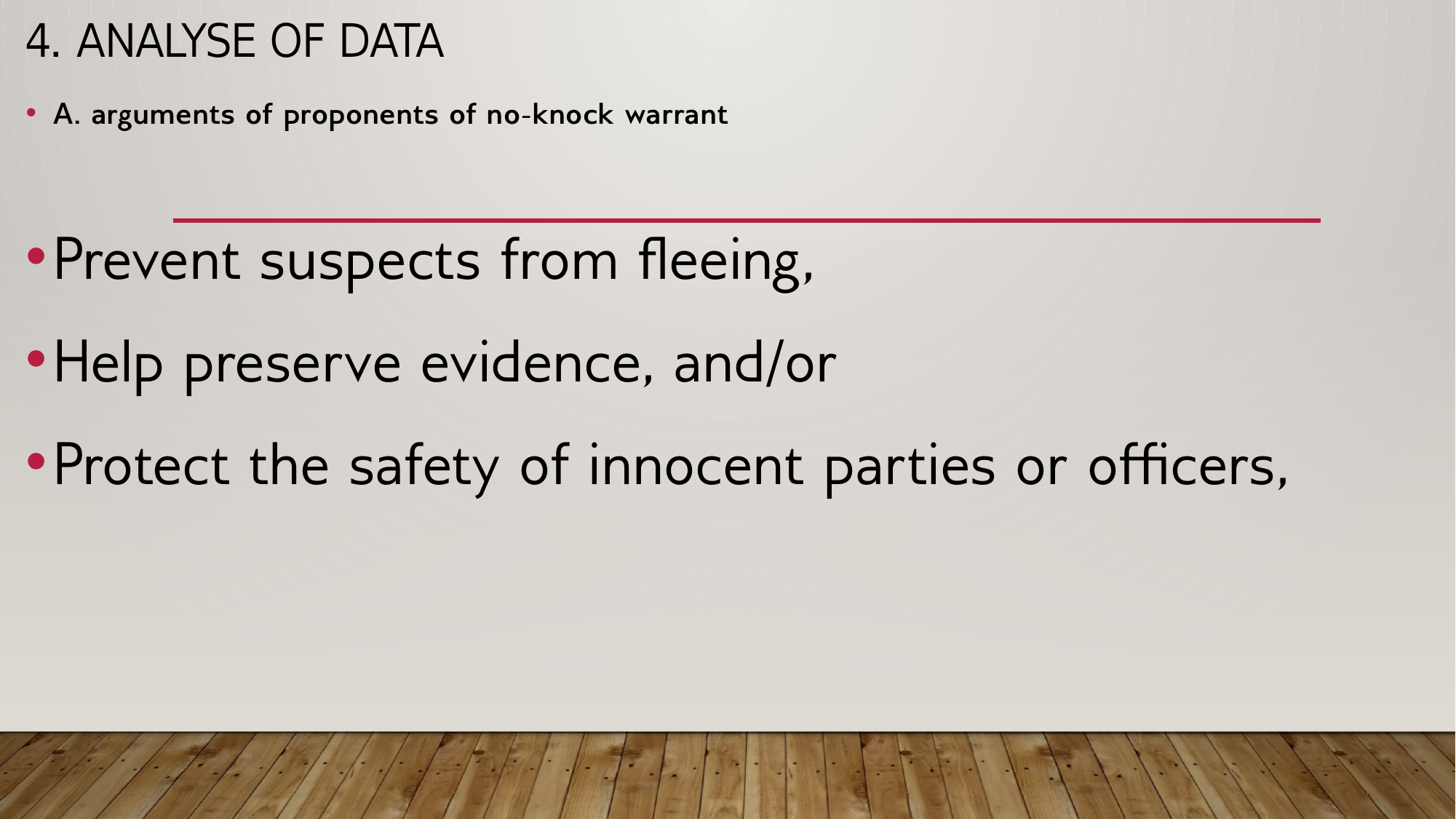

# 4. ANALYSE OF DATA
A. arguments of proponents of no-knock warrant

Prevent suspects from fleeing,
Help preserve evidence, and/or
Protect the safety of innocent parties or officers,